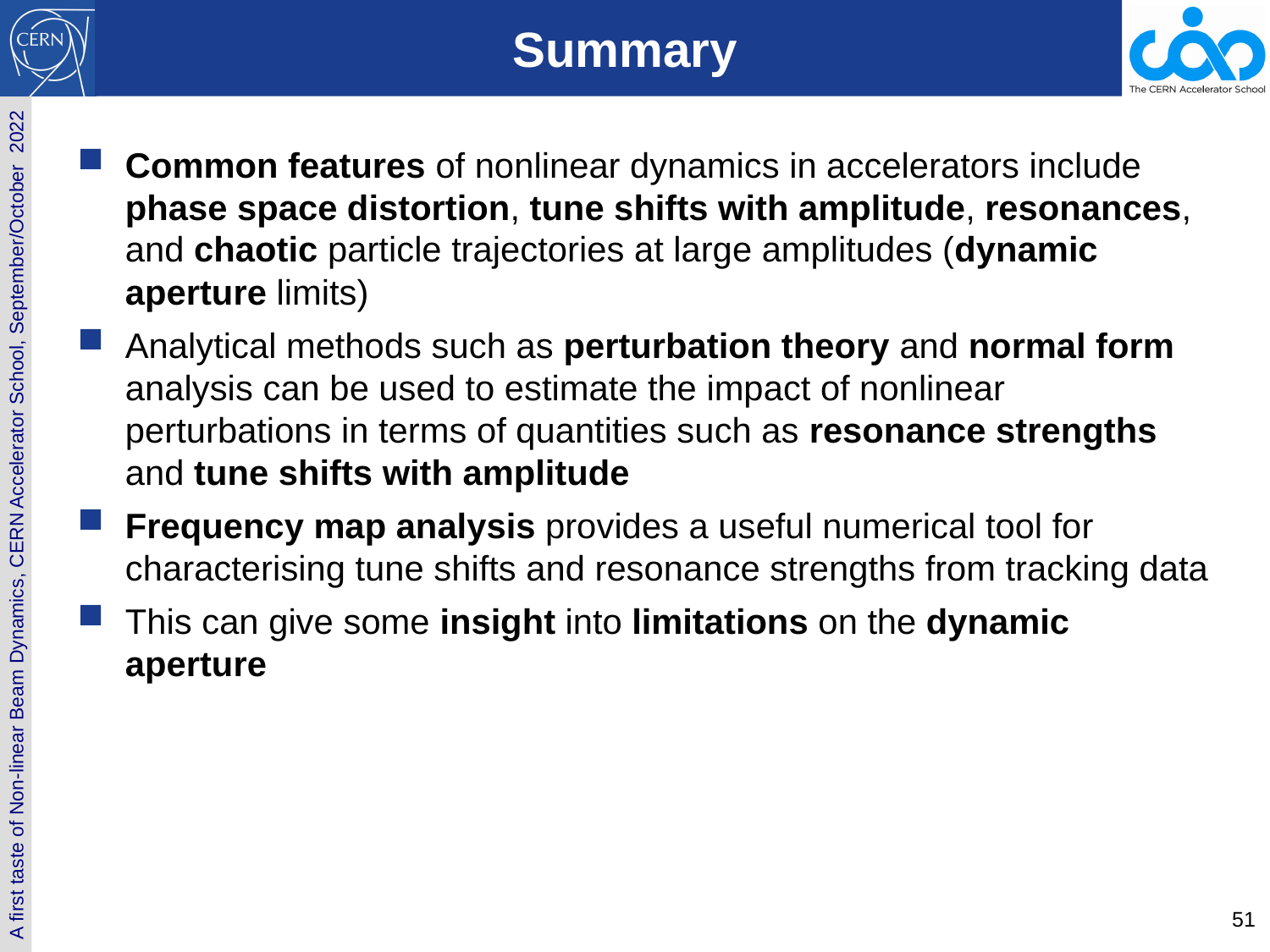

# Summary
Common features of nonlinear dynamics in accelerators include phase space distortion, tune shifts with amplitude, resonances, and chaotic particle trajectories at large amplitudes (dynamic aperture limits)
Analytical methods such as perturbation theory and normal form analysis can be used to estimate the impact of nonlinear perturbations in terms of quantities such as resonance strengths and tune shifts with amplitude
Frequency map analysis provides a useful numerical tool for characterising tune shifts and resonance strengths from tracking data
This can give some insight into limitations on the dynamic aperture